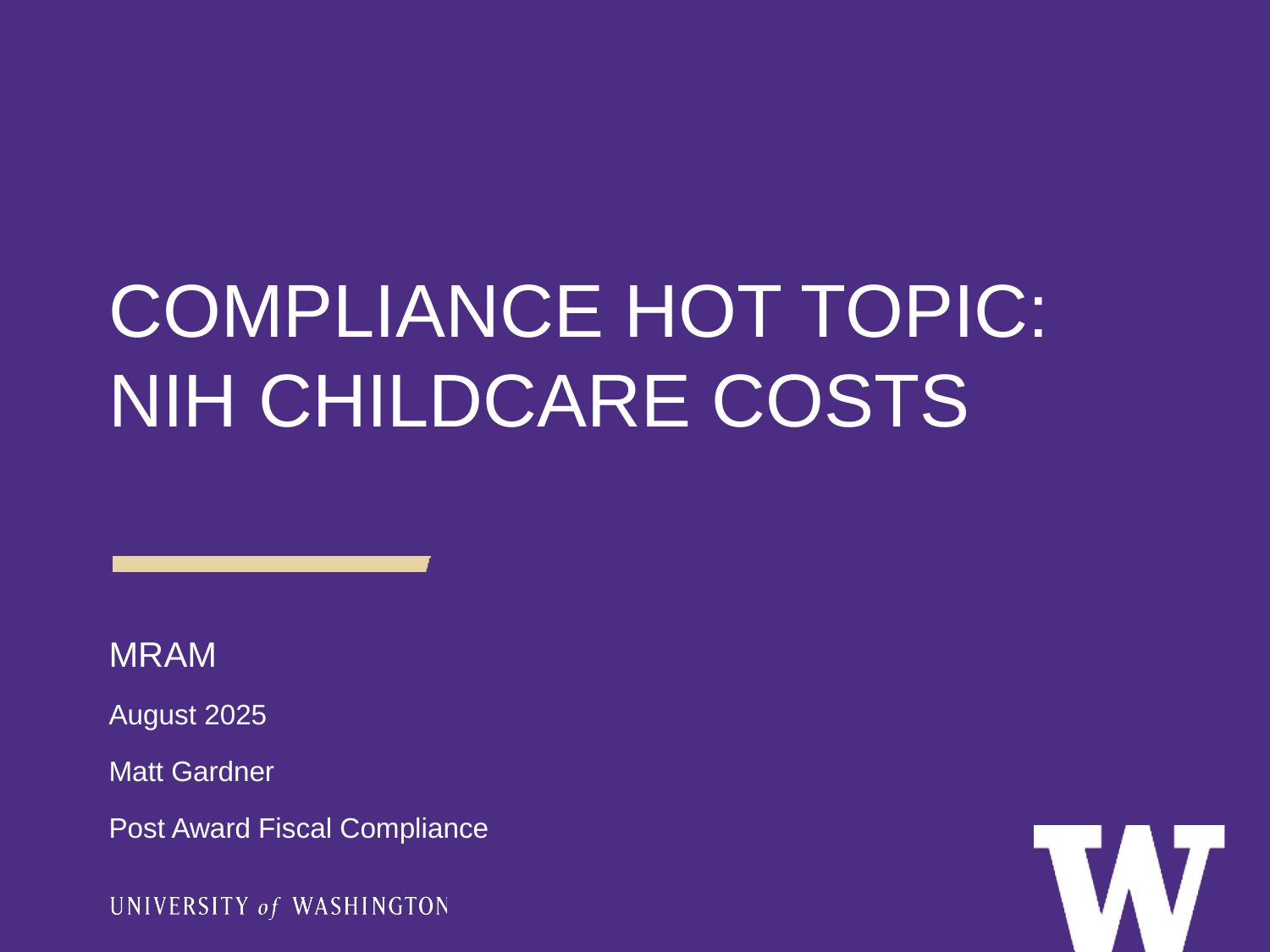

# COMPLIANCE HOT TOPIC: NIH CHILDCARE COSTS
MRAM
August 2025
Matt Gardner
Post Award Fiscal Compliance